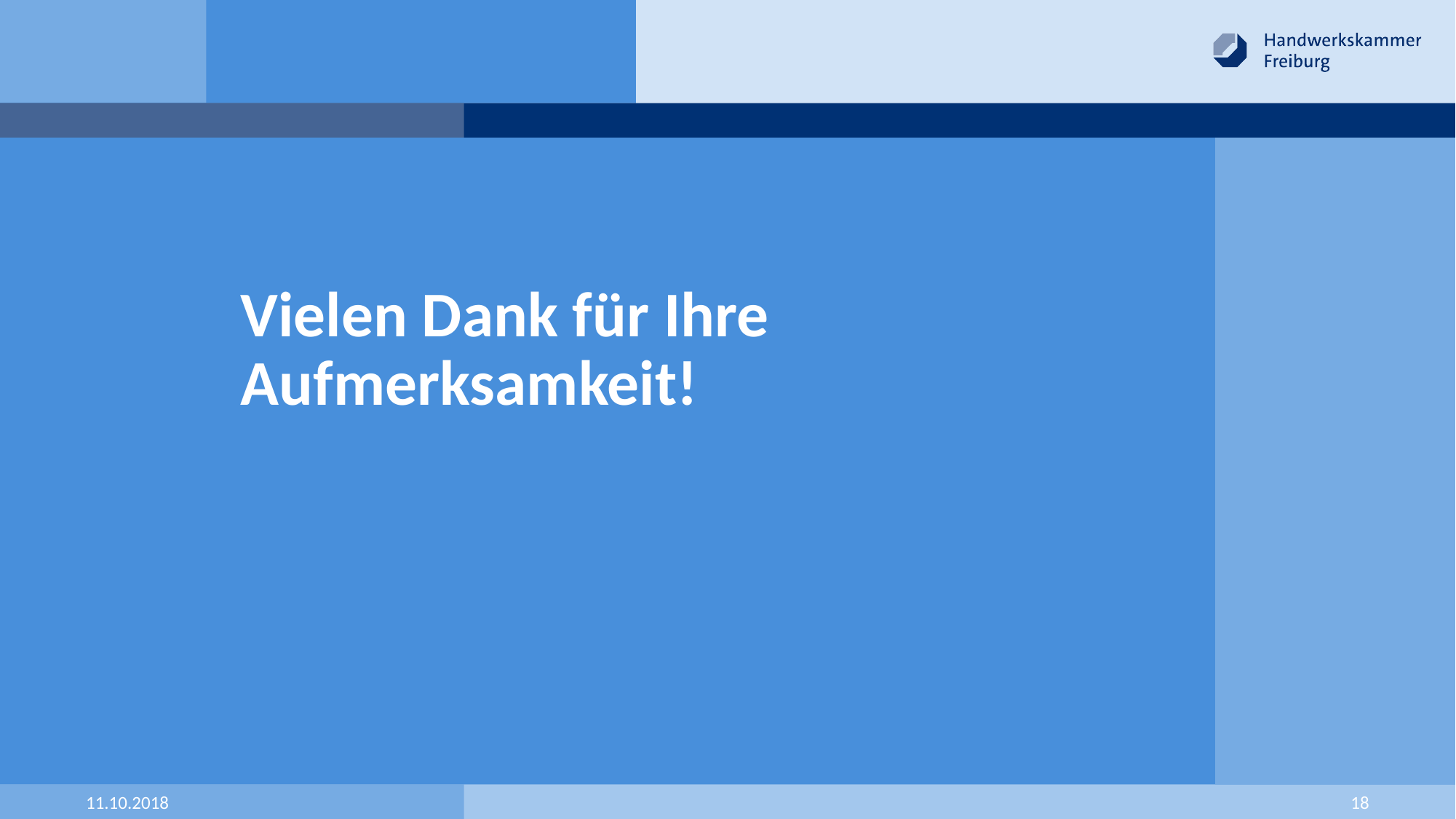

# Vielen Dank für Ihre Aufmerksamkeit!

11.10.2018

18